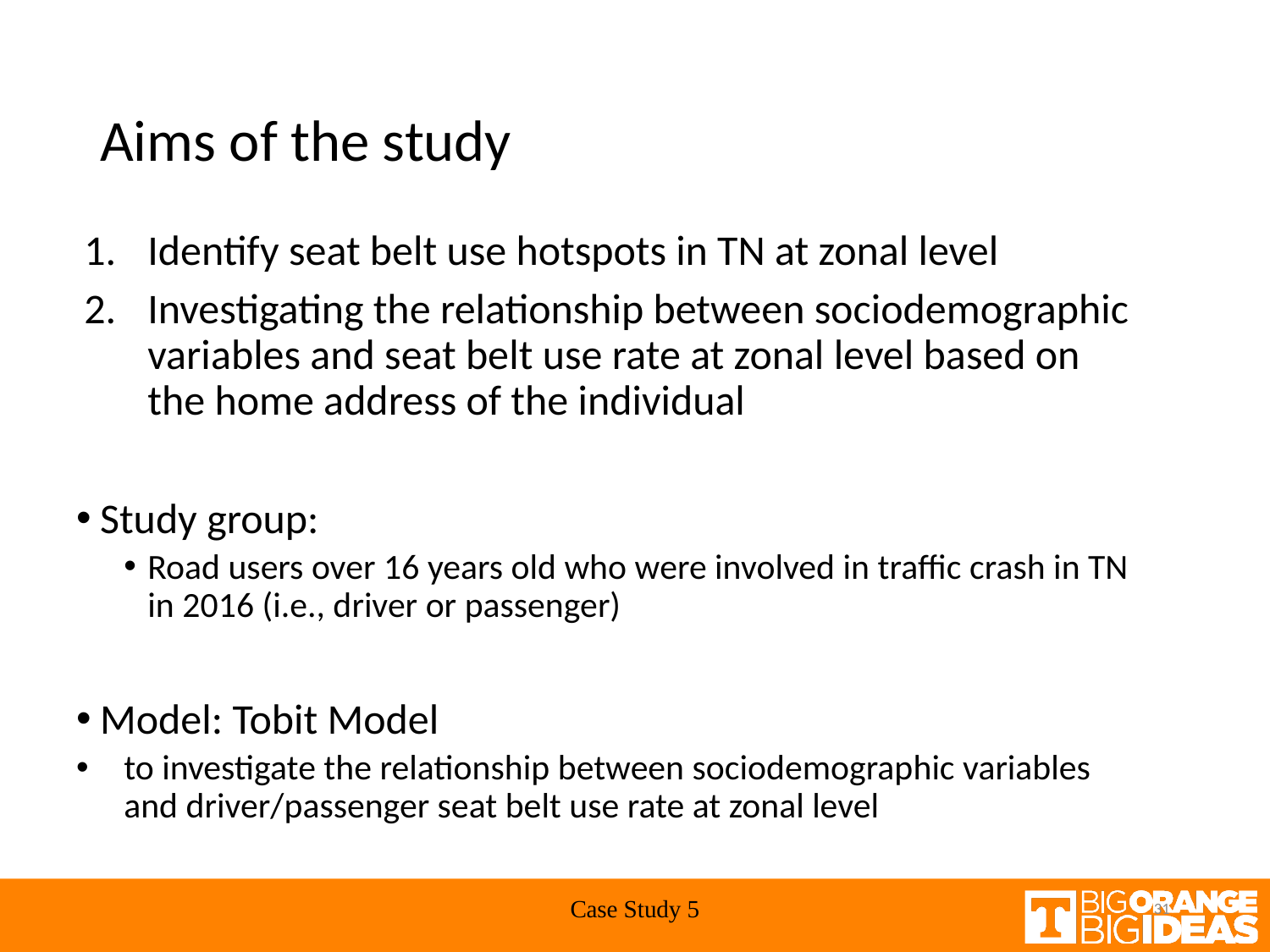

# Aims of the study
Identify seat belt use hotspots in TN at zonal level
Investigating the relationship between sociodemographic variables and seat belt use rate at zonal level based on the home address of the individual

Study group:
Road users over 16 years old who were involved in traffic crash in TN in 2016 (i.e., driver or passenger)

Model: Tobit Model
to investigate the relationship between sociodemographic variables and driver/passenger seat belt use rate at zonal level

Case Study 5
31